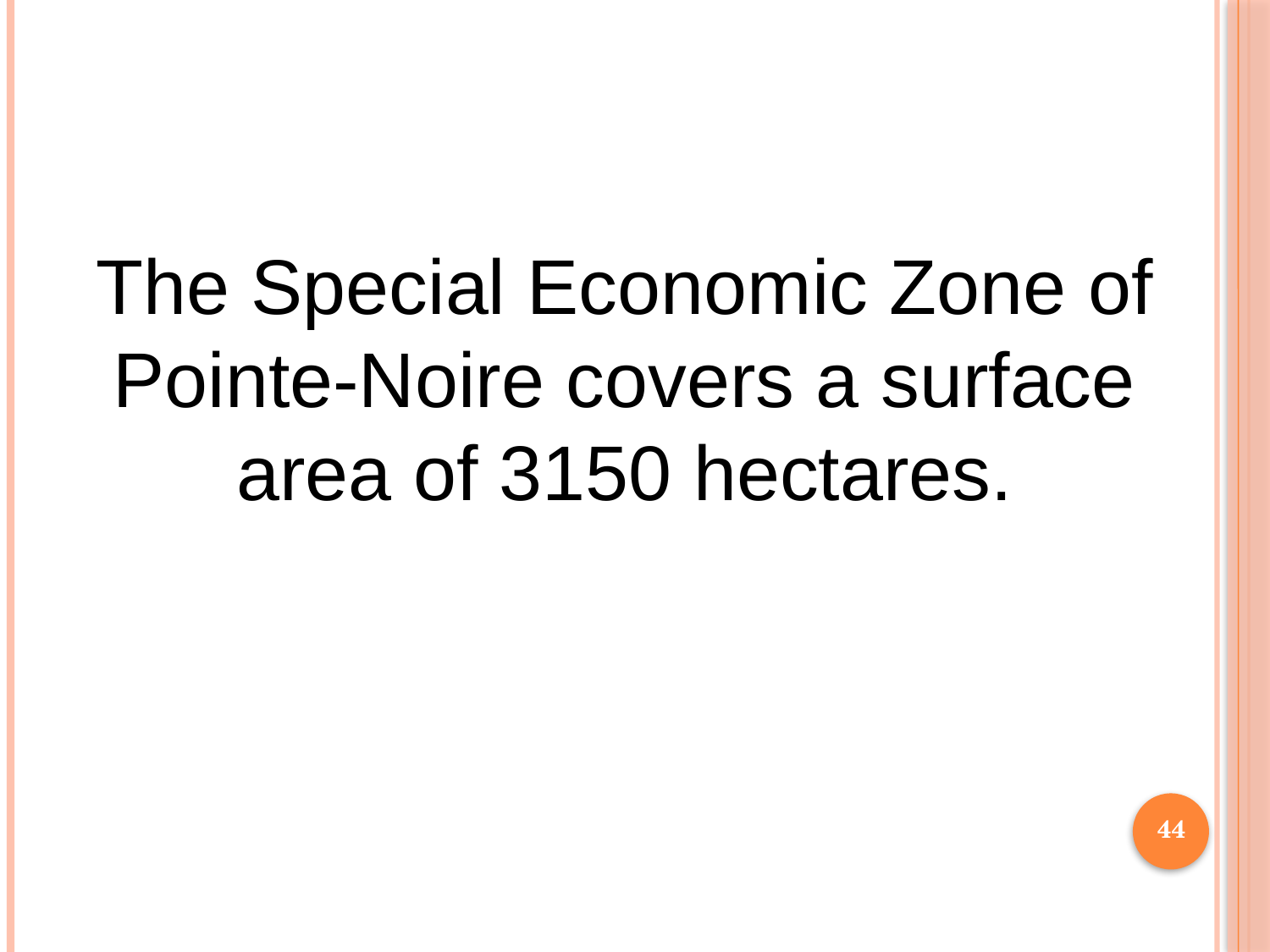

The Special Economic Zone of Pointe-Noire covers a surface area of 3150 hectares.
44